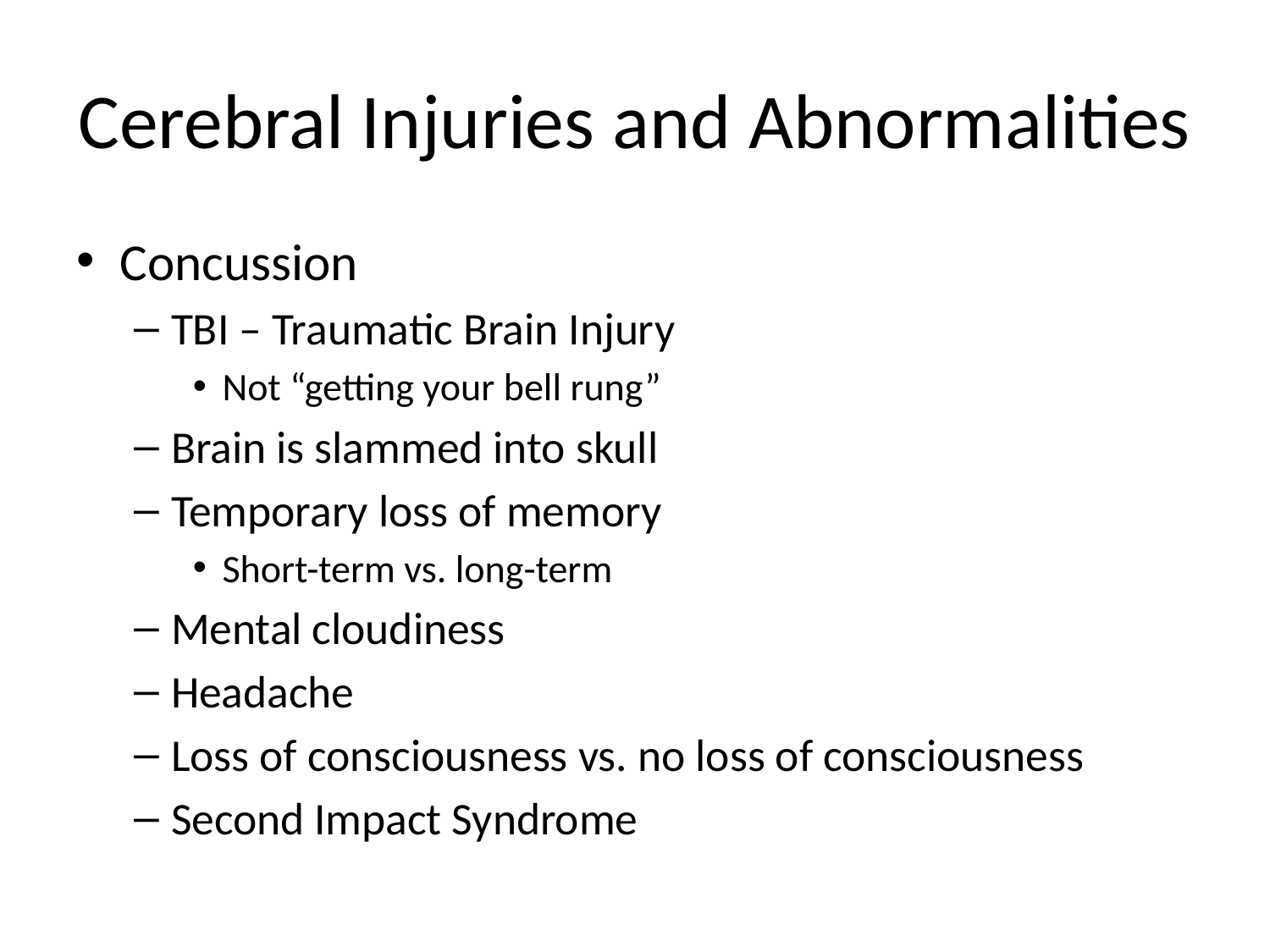

# Cerebral Injuries and Abnormalities
Concussion
TBI – Traumatic Brain Injury
Not “getting your bell rung”
Brain is slammed into skull
Temporary loss of memory
Short-term vs. long-term
Mental cloudiness
Headache
Loss of consciousness vs. no loss of consciousness
Second Impact Syndrome